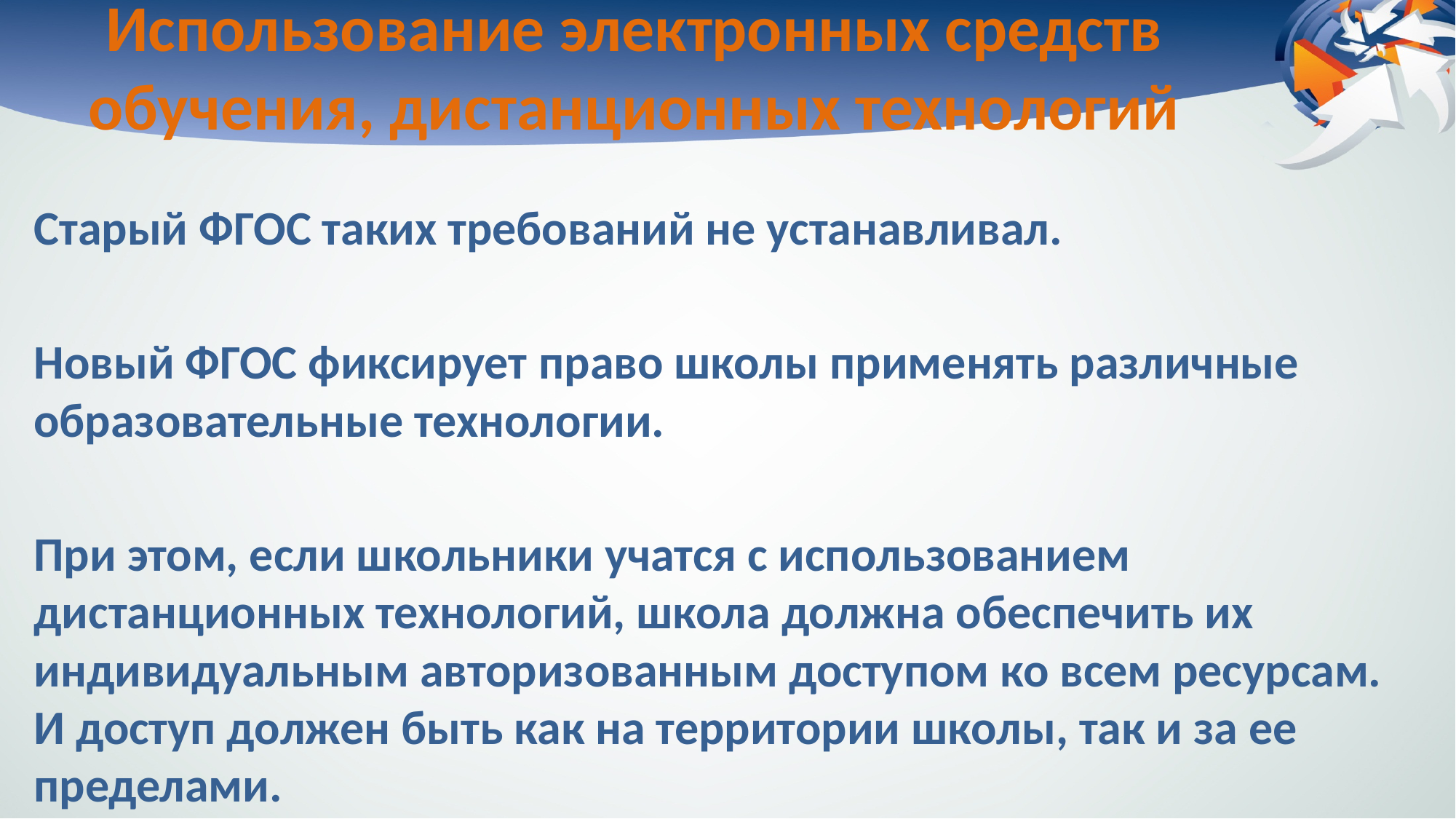

# Использование электронных средств обучения, дистанционных технологий
Старый ФГОС таких требований не устанавливал.

Новый ФГОС фиксирует право школы применять различные образовательные технологии.

При этом, если школьники учатся с использованием дистанционных технологий, школа должна обеспечить их индивидуальным авторизованным доступом ко всем ресурсам. И доступ должен быть как на территории школы, так и за ее пределами.